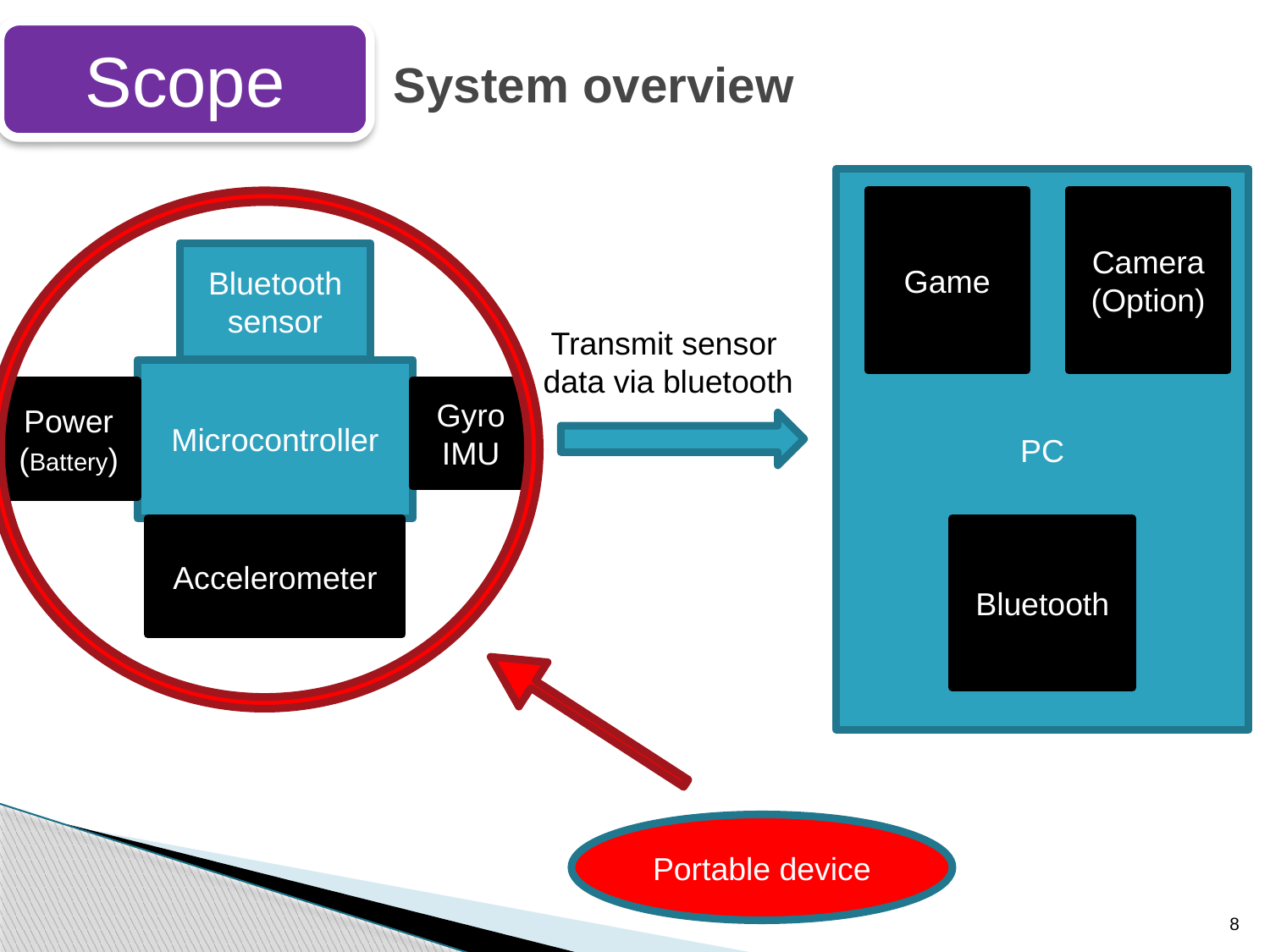

Scope
# System overview
PC

Game
Camera
(Option)
Bluetooth sensor
Transmit sensor
data via bluetooth
Microcontroller
Power
(Battery)
Gyro IMU

Accelerometer
Bluetooth

Portable device
8